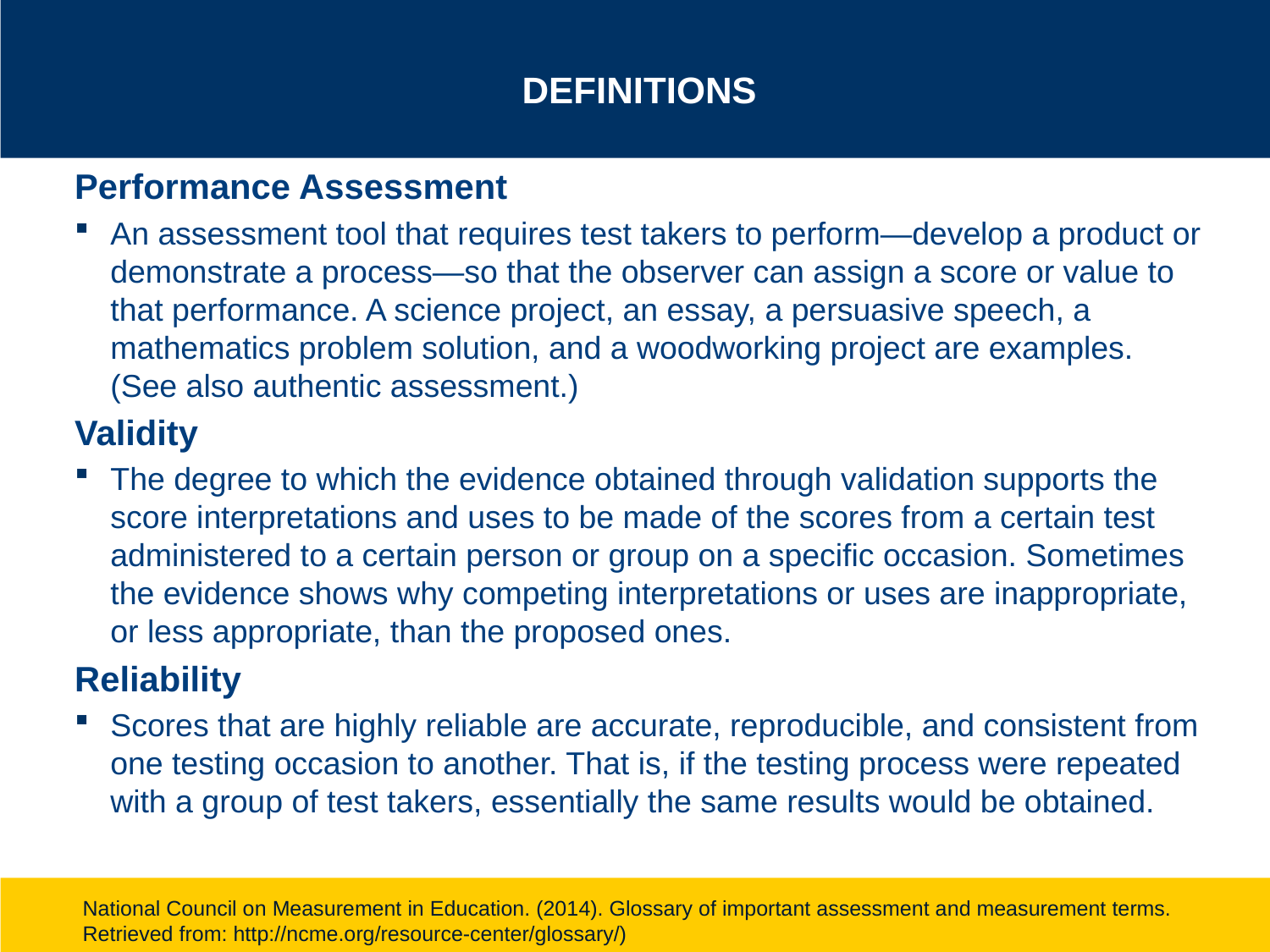

# Definitions
Performance Assessment
An assessment tool that requires test takers to perform—develop a product or demonstrate a process—so that the observer can assign a score or value to that performance. A science project, an essay, a persuasive speech, a mathematics problem solution, and a woodworking project are examples. (See also authentic assessment.)
Validity
The degree to which the evidence obtained through validation supports the score interpretations and uses to be made of the scores from a certain test administered to a certain person or group on a specific occasion. Sometimes the evidence shows why competing interpretations or uses are inappropriate, or less appropriate, than the proposed ones.
Reliability
Scores that are highly reliable are accurate, reproducible, and consistent from one testing occasion to another. That is, if the testing process were repeated with a group of test takers, essentially the same results would be obtained.

National Council on Measurement in Education. (2014). Glossary of important assessment and measurement terms.  Retrieved from: http://ncme.org/resource-center/glossary/)